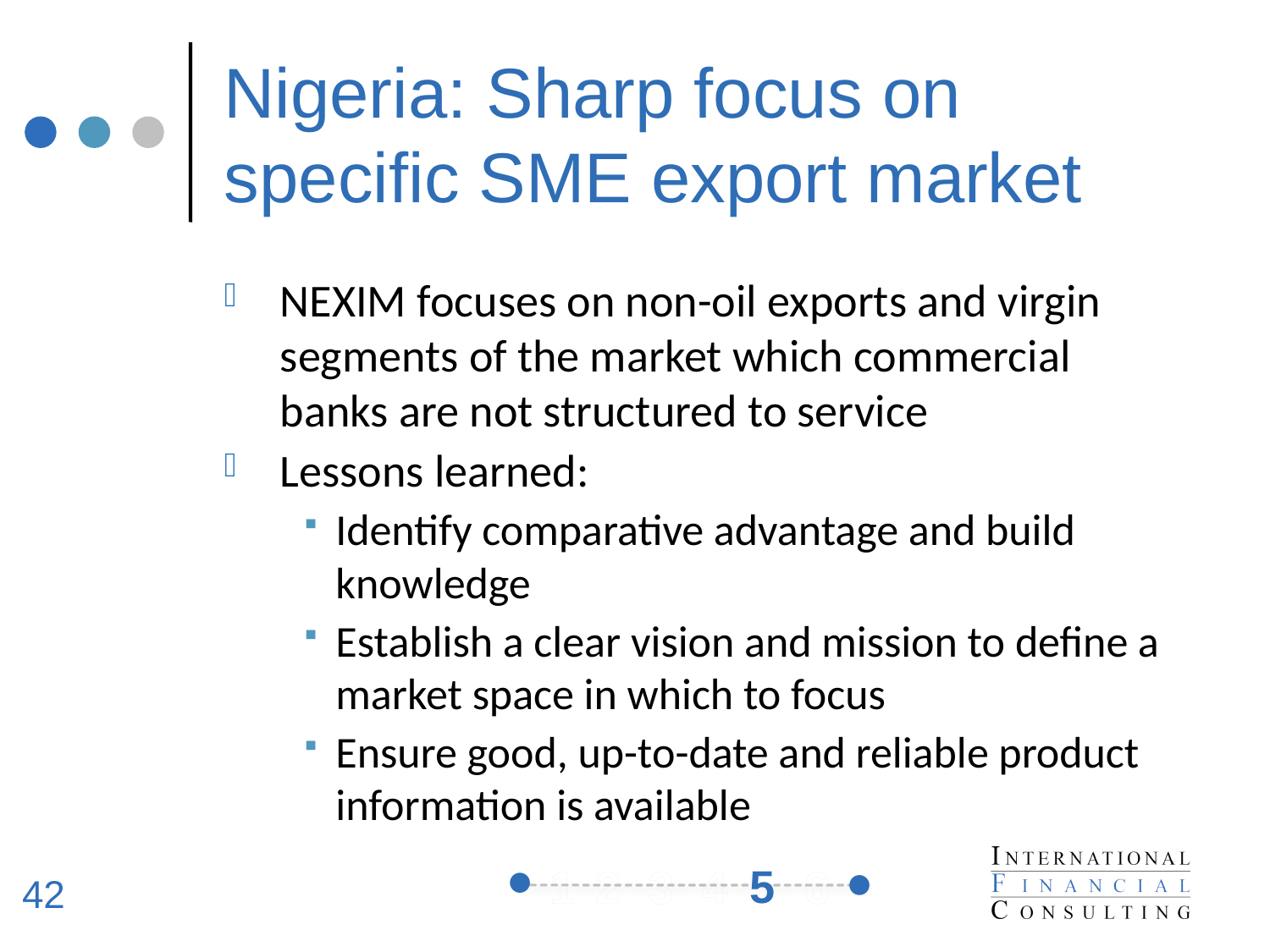

# Nigeria: Sharp focus on specific SME export market
NEXIM focuses on non-oil exports and virgin segments of the market which commercial banks are not structured to service
Lessons learned:
Identify comparative advantage and build knowledge
Establish a clear vision and mission to define a market space in which to focus
Ensure good, up-to-date and reliable product information is available
5
42